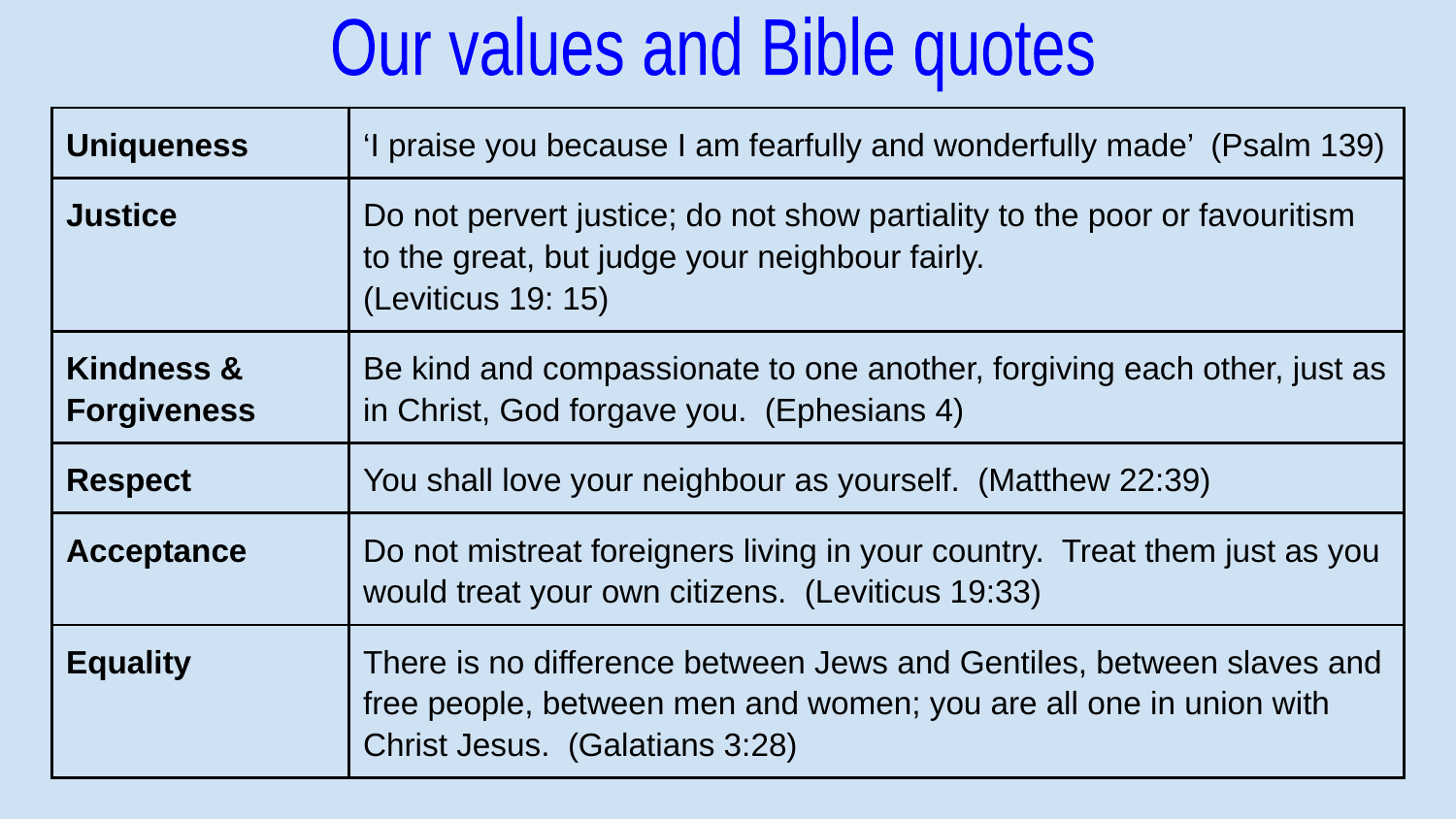

Our values and Bible quotes
| Uniqueness | ‘I praise you because I am fearfully and wonderfully made’ (Psalm 139) |
| --- | --- |
| Justice | Do not pervert justice; do not show partiality to the poor or favouritism to the great, but judge your neighbour fairly. (Leviticus 19: 15) |
| Kindness & Forgiveness | Be kind and compassionate to one another, forgiving each other, just as in Christ, God forgave you. (Ephesians 4) |
| Respect | You shall love your neighbour as yourself. (Matthew 22:39) |
| Acceptance | Do not mistreat foreigners living in your country. Treat them just as you would treat your own citizens. (Leviticus 19:33) |
| Equality | There is no difference between Jews and Gentiles, between slaves and free people, between men and women; you are all one in union with Christ Jesus. (Galatians 3:28) |